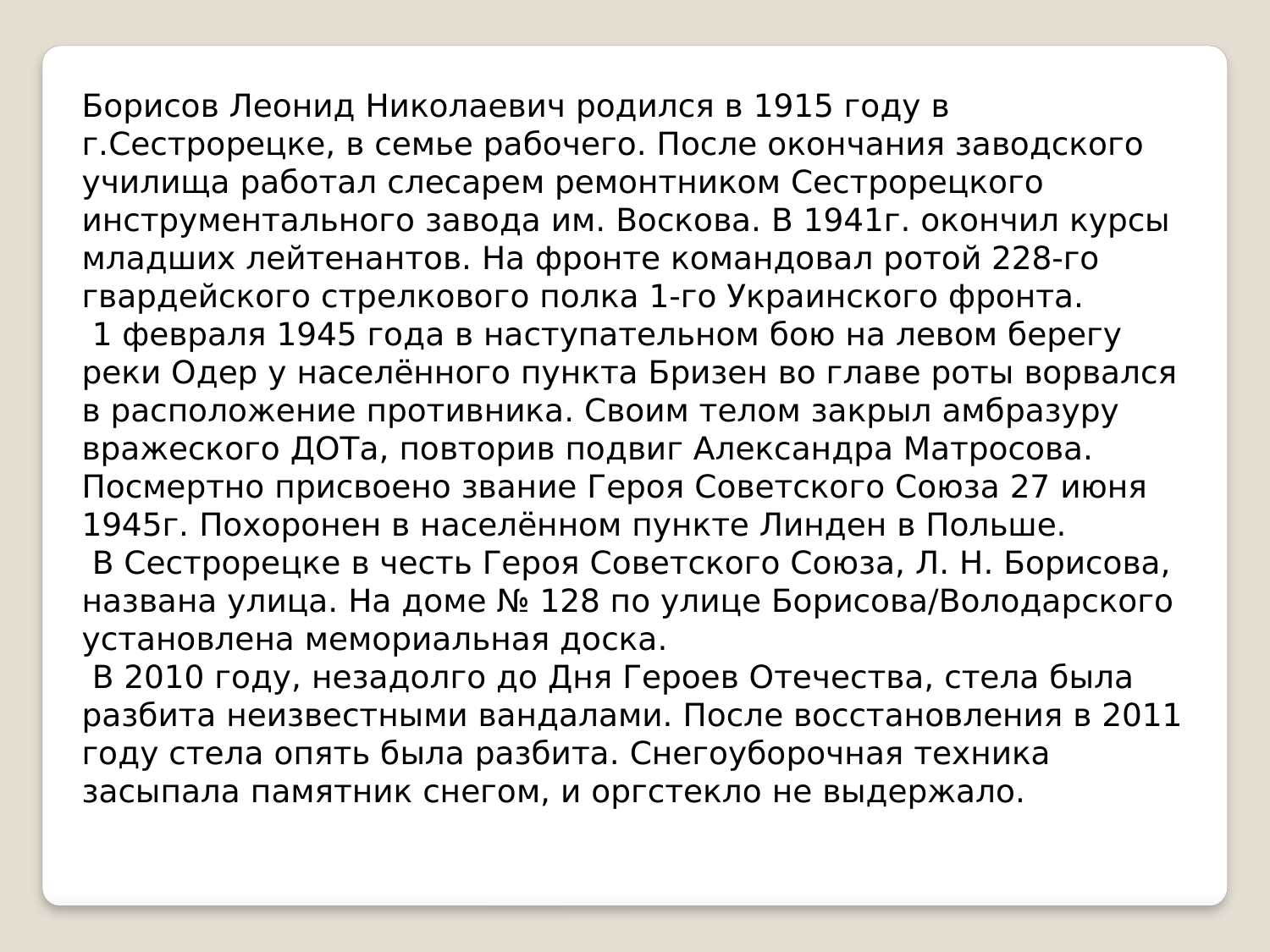

Борисов Леонид Николаевич родился в 1915 году в г.Сестрорецке, в семье рабочего. После окончания заводского училища работал слесарем ремонтником Сестрорецкого инструментального завода им. Воскова. В 1941г. окончил курсы младших лейтенантов. На фронте командовал ротой 228-го гвардейского стрелкового полка 1-го Украинского фронта.
 1 февраля 1945 года в наступательном бою на левом берегу реки Одер у населённого пункта Бризен во главе роты ворвался в расположение противника. Своим телом закрыл амбразуру вражеского ДОТа, повторив подвиг Александра Матросова. Посмертно присвоено звание Героя Советского Союза 27 июня 1945г. Похоронен в населённом пункте Линден в Польше.
 В Сестрорецке в честь Героя Советского Союза, Л. Н. Борисова, названа улица. На доме № 128 по улице Борисова/Володарского установлена мемориальная доска.
 В 2010 году, незадолго до Дня Героев Отечества, стела была разбита неизвестными вандалами. После восстановления в 2011 году стела опять была разбита. Снегоуборочная техника засыпала памятник снегом, и оргстекло не выдержало.